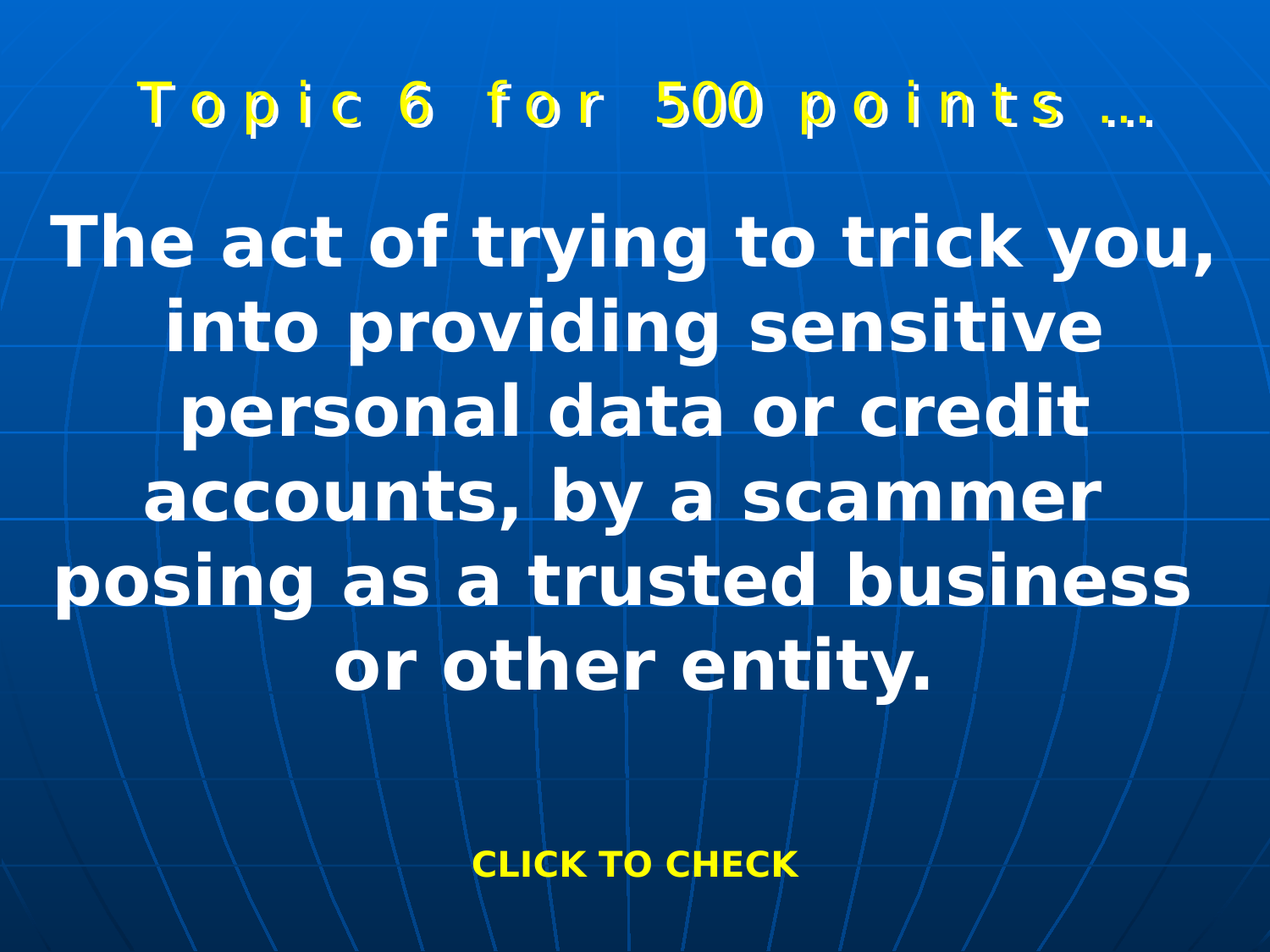

T o p i c  6   f o r   500  p o i n t s  …
The act of trying to trick you, into providing sensitive personal data or credit accounts, by a scammer  posing as a trusted business  or other entity.
CLICK TO CHECK